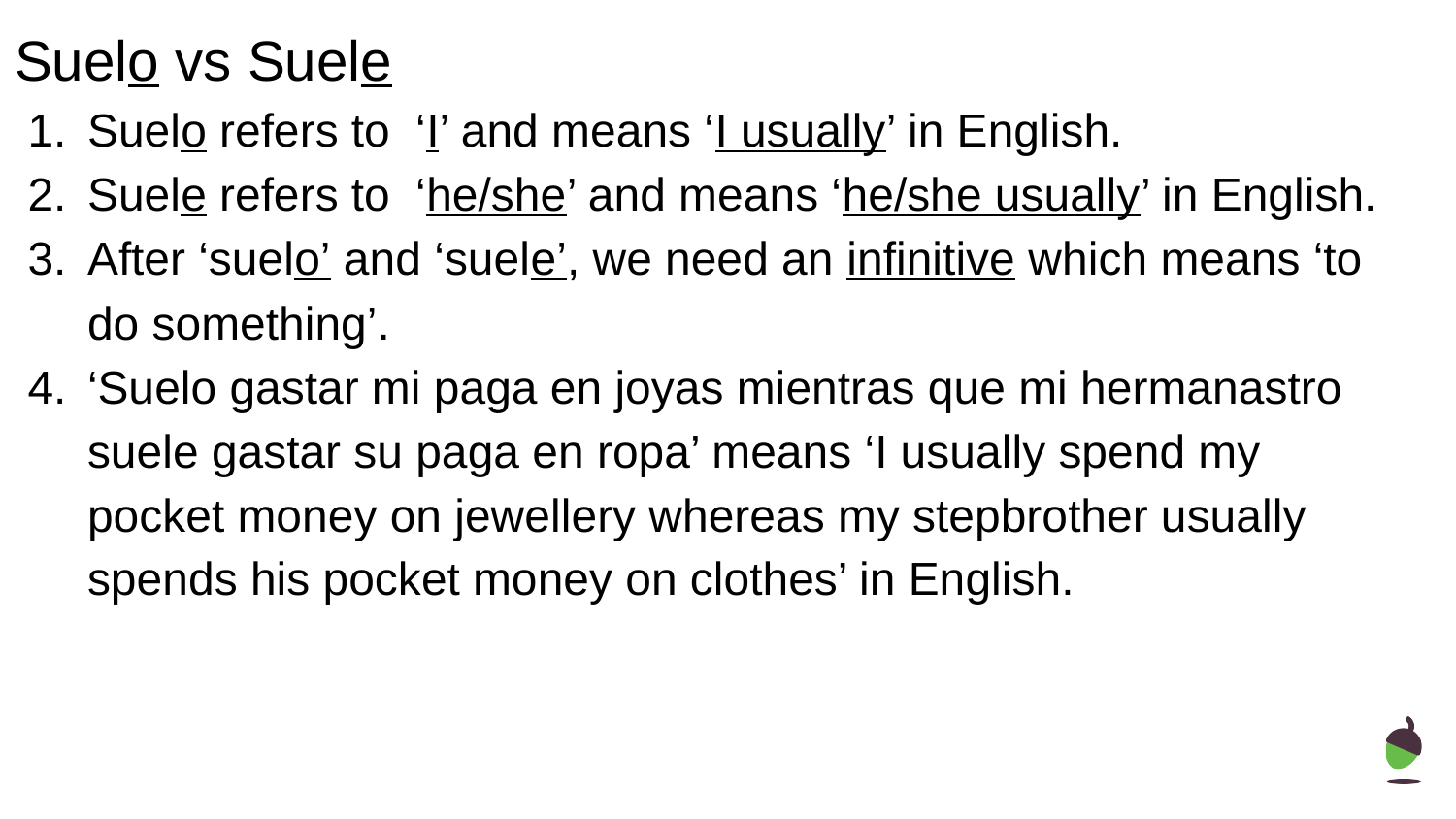

Suelo vs Suele
Suelo refers to  ‘I’ and means ‘I usually’ in English.
Suele refers to  ‘he/she’ and means ‘he/she usually’ in English.
After ‘suelo’ and ‘suele’, we need an infinitive which means ‘to do something’.
‘Suelo gastar mi paga en joyas mientras que mi hermanastro suele gastar su paga en ropa’ means ‘I usually spend my pocket money on jewellery whereas my stepbrother usually spends his pocket money on clothes’ in English.